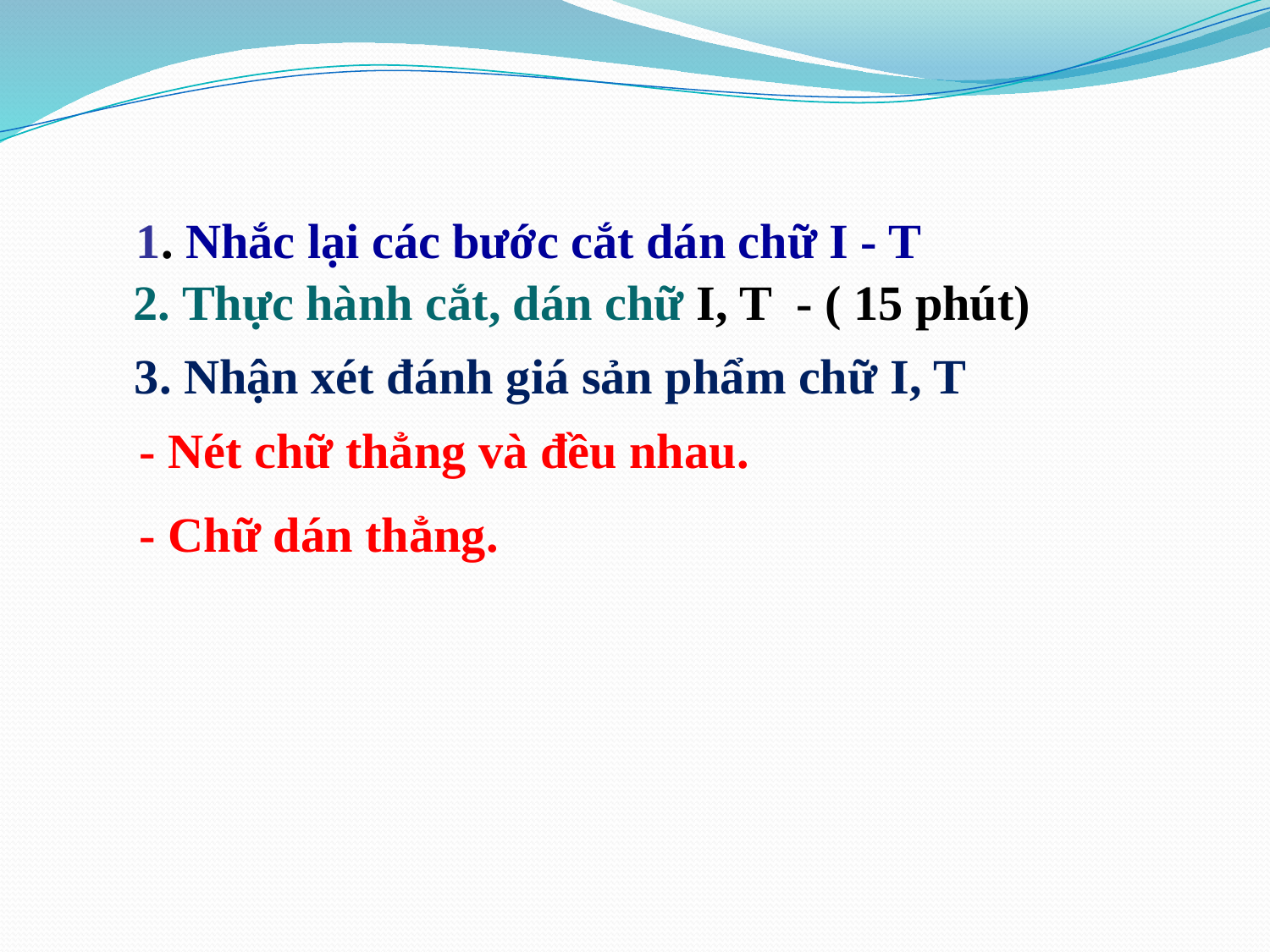

1. Nhắc lại các bước cắt dán chữ I - T
2. Thực hành cắt, dán chữ I, T  - ( 15 phút)
3. Nhận xét đánh giá sản phẩm chữ I, T
	- Nét chữ thẳng và đều nhau.
	- Chữ dán thẳng.